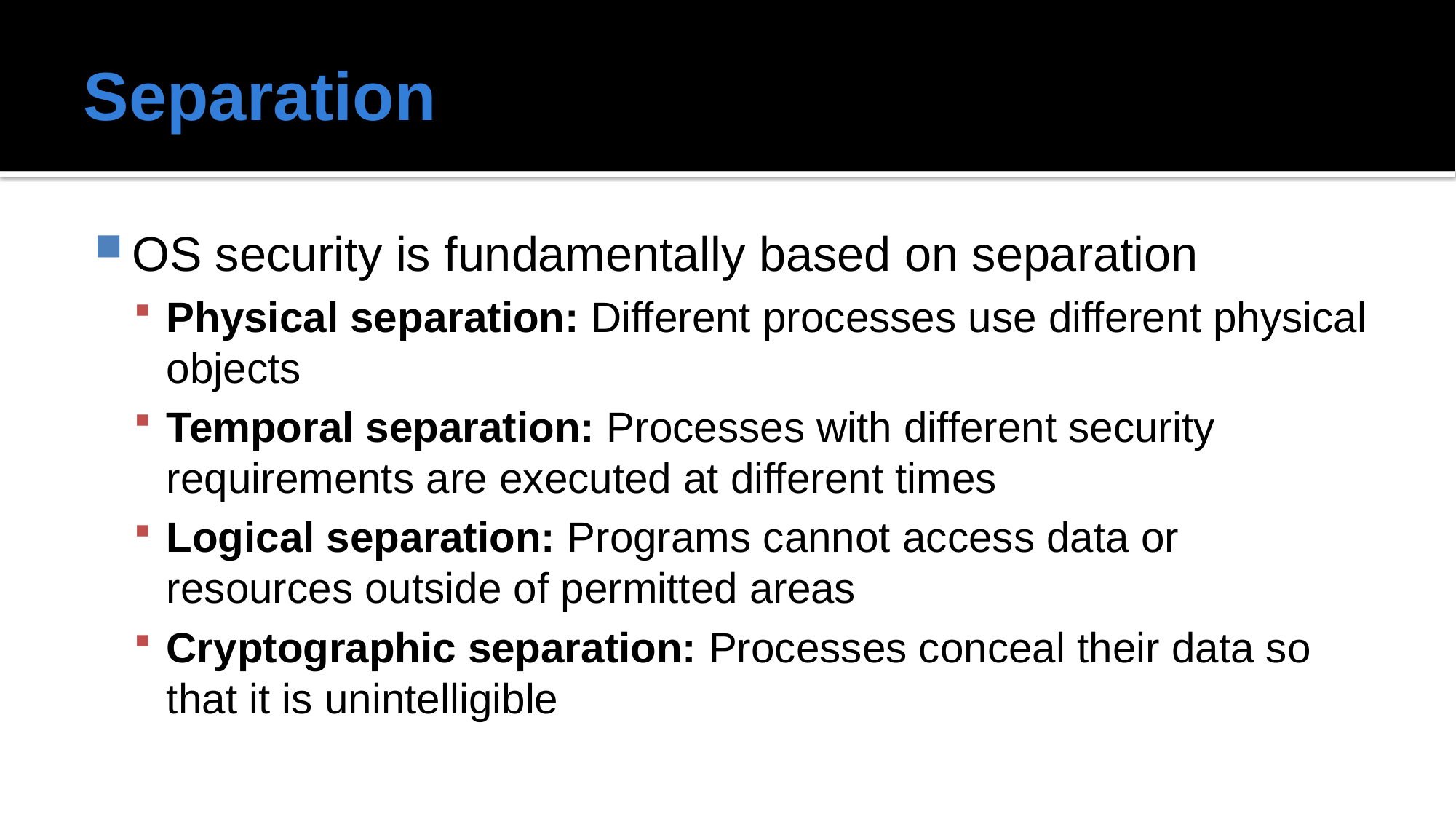

# Separation
OS security is fundamentally based on separation
Physical separation: Different processes use different physical objects
Temporal separation: Processes with different security requirements are executed at different times
Logical separation: Programs cannot access data or resources outside of permitted areas
Cryptographic separation: Processes conceal their data so that it is unintelligible